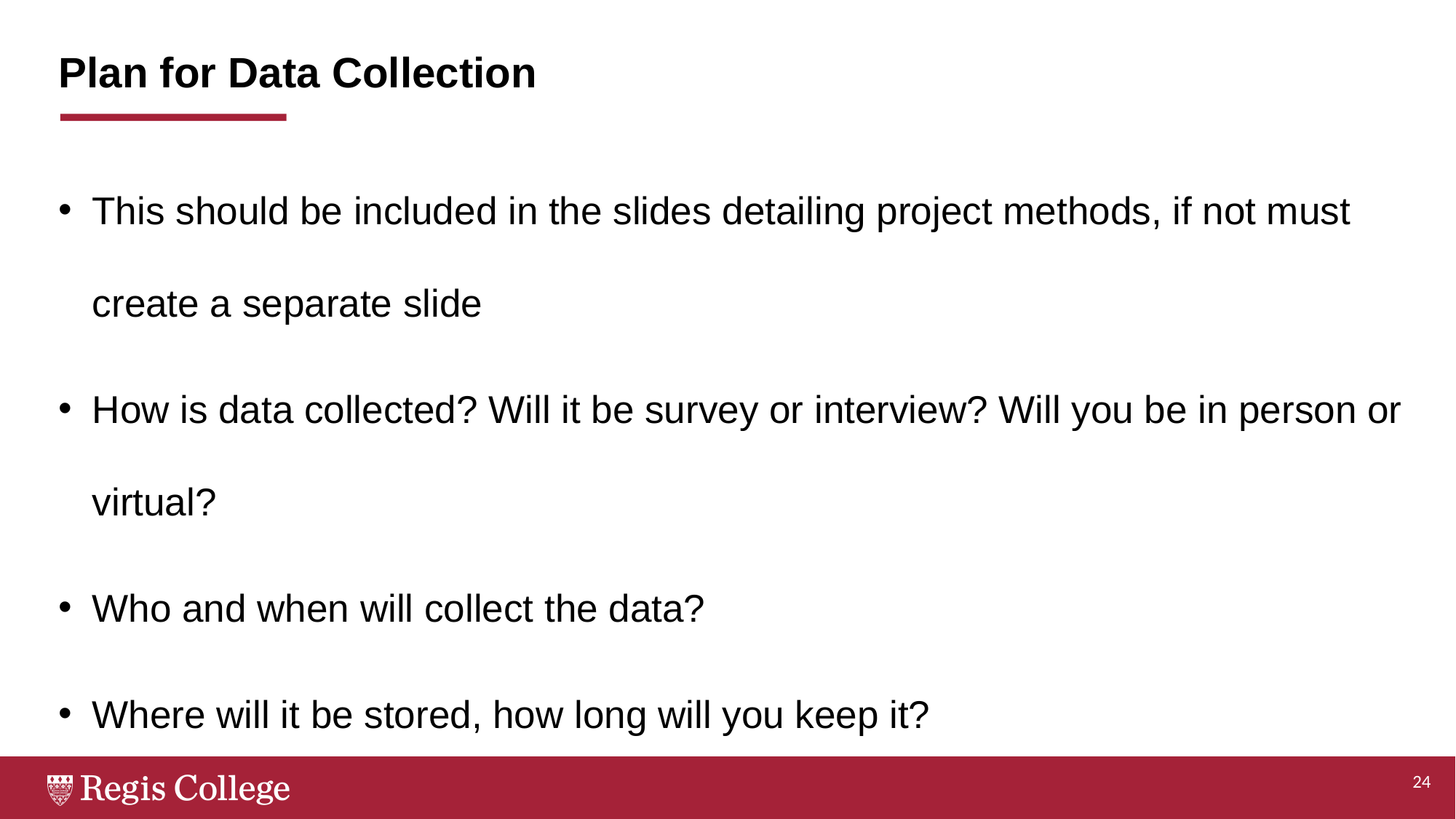

# Plan for Data Collection

This should be included in the slides detailing project methods, if not must create a separate slide
How is data collected? Will it be survey or interview? Will you be in person or virtual?
Who and when will collect the data?
Where will it be stored, how long will you keep it?
24